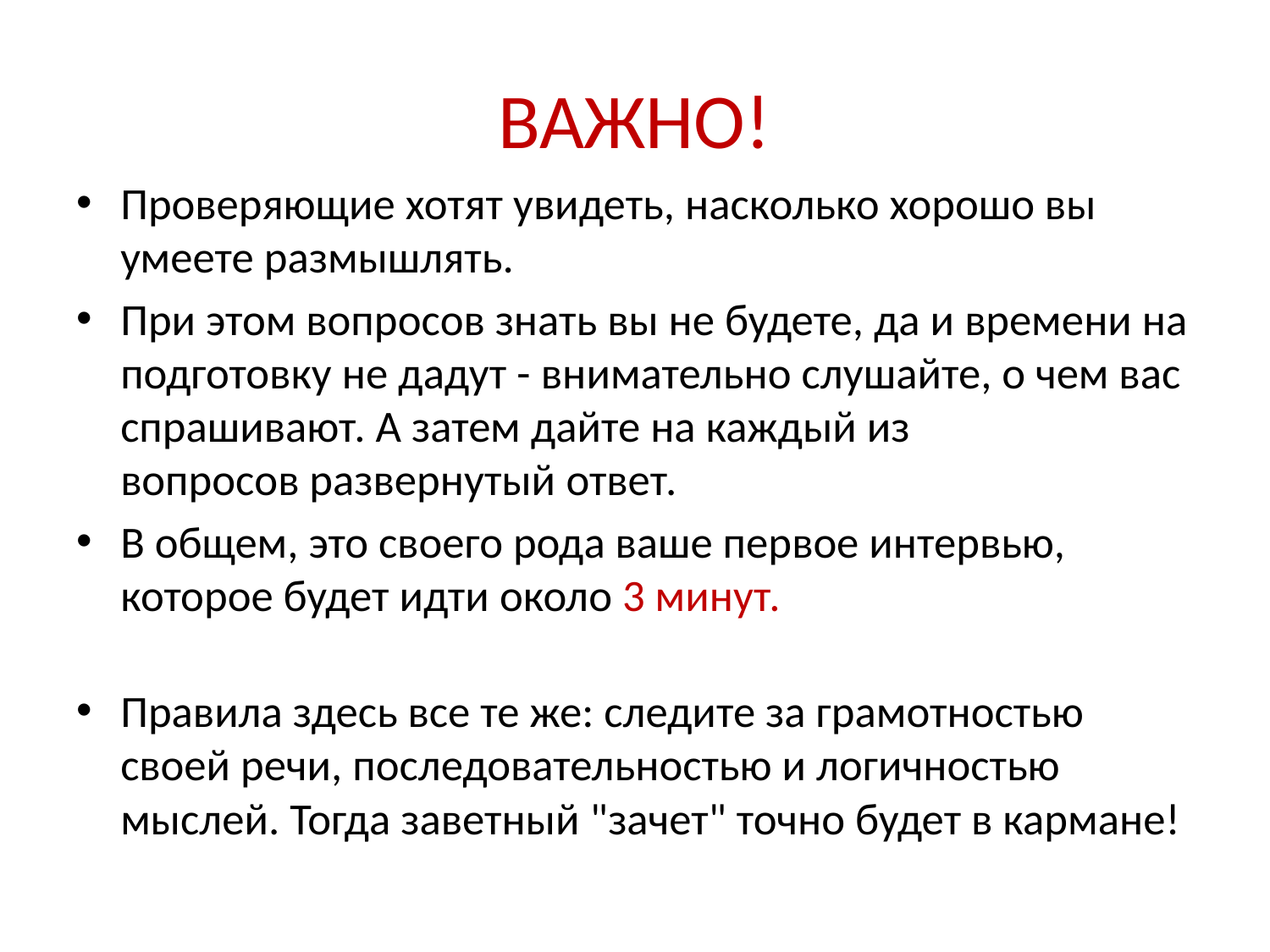

# ВАЖНО!
Проверяющие хотят увидеть, насколько хорошо вы умеете размышлять.
При этом вопросов знать вы не будете, да и времени на подготовку не дадут - внимательно слушайте, о чем вас спрашивают. А затем дайте на каждый из вопросов развернутый ответ.
В общем, это своего рода ваше первое интервью, которое будет идти около 3 минут.
Правила здесь все те же: следите за грамотностью своей речи, последовательностью и логичностью мыслей. Тогда заветный "зачет" точно будет в кармане!